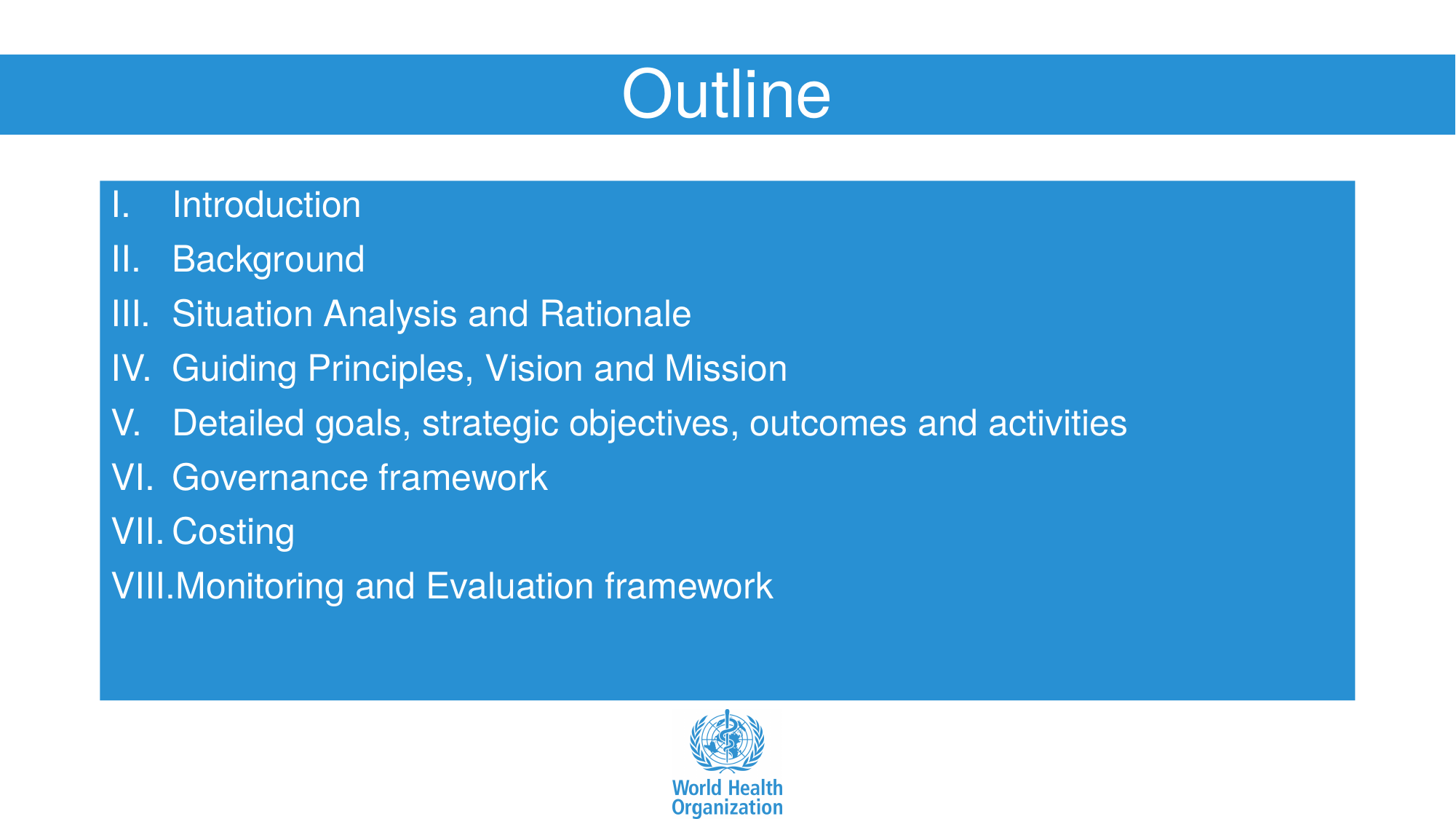

# Outline
Introduction
Background
Situation Analysis and Rationale
Guiding Principles, Vision and Mission
Detailed goals, strategic objectives, outcomes and activities
Governance framework
Costing
Monitoring and Evaluation framework